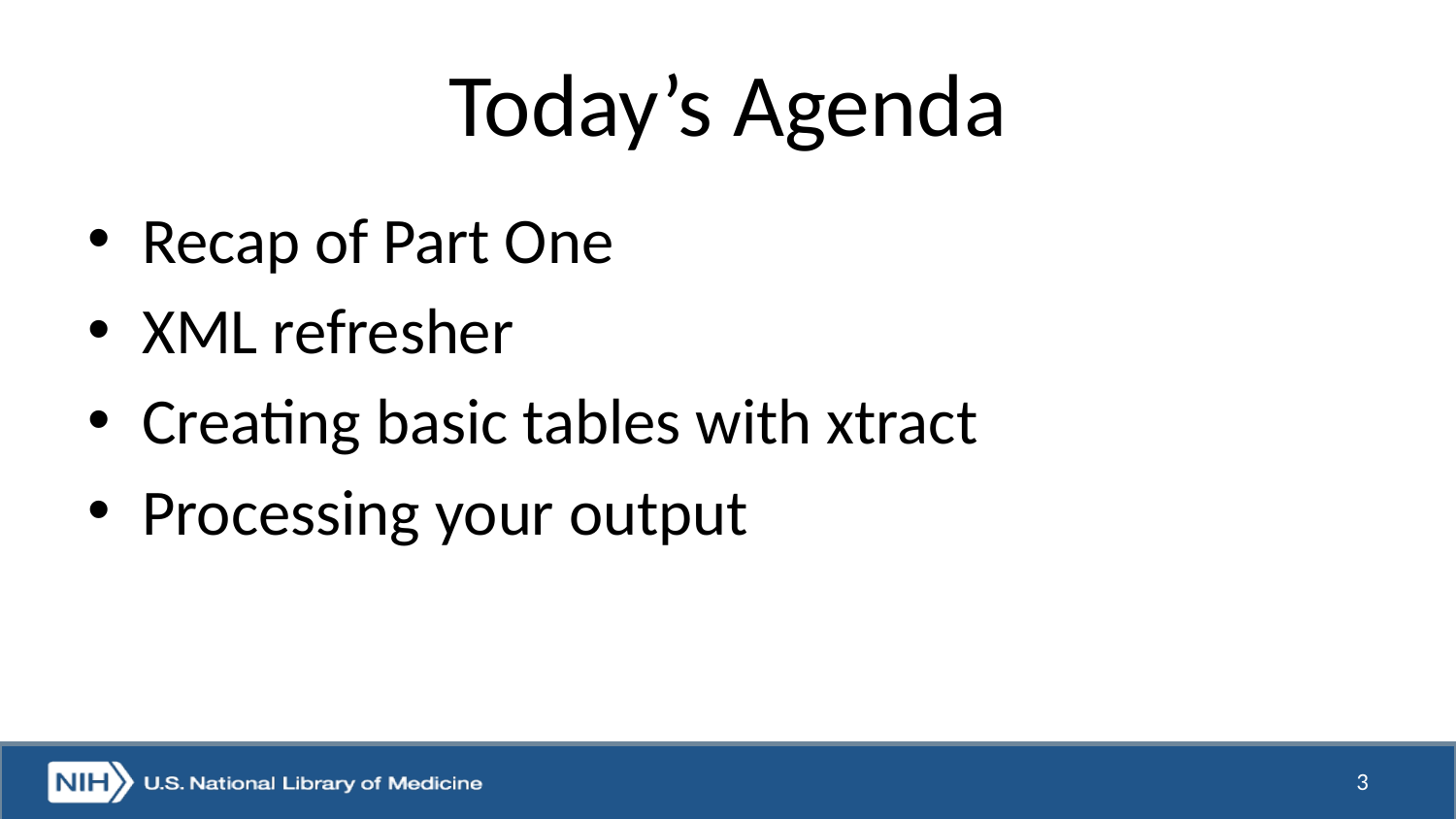

# Today’s Agenda
Recap of Part One
XML refresher
Creating basic tables with xtract
Processing your output
3